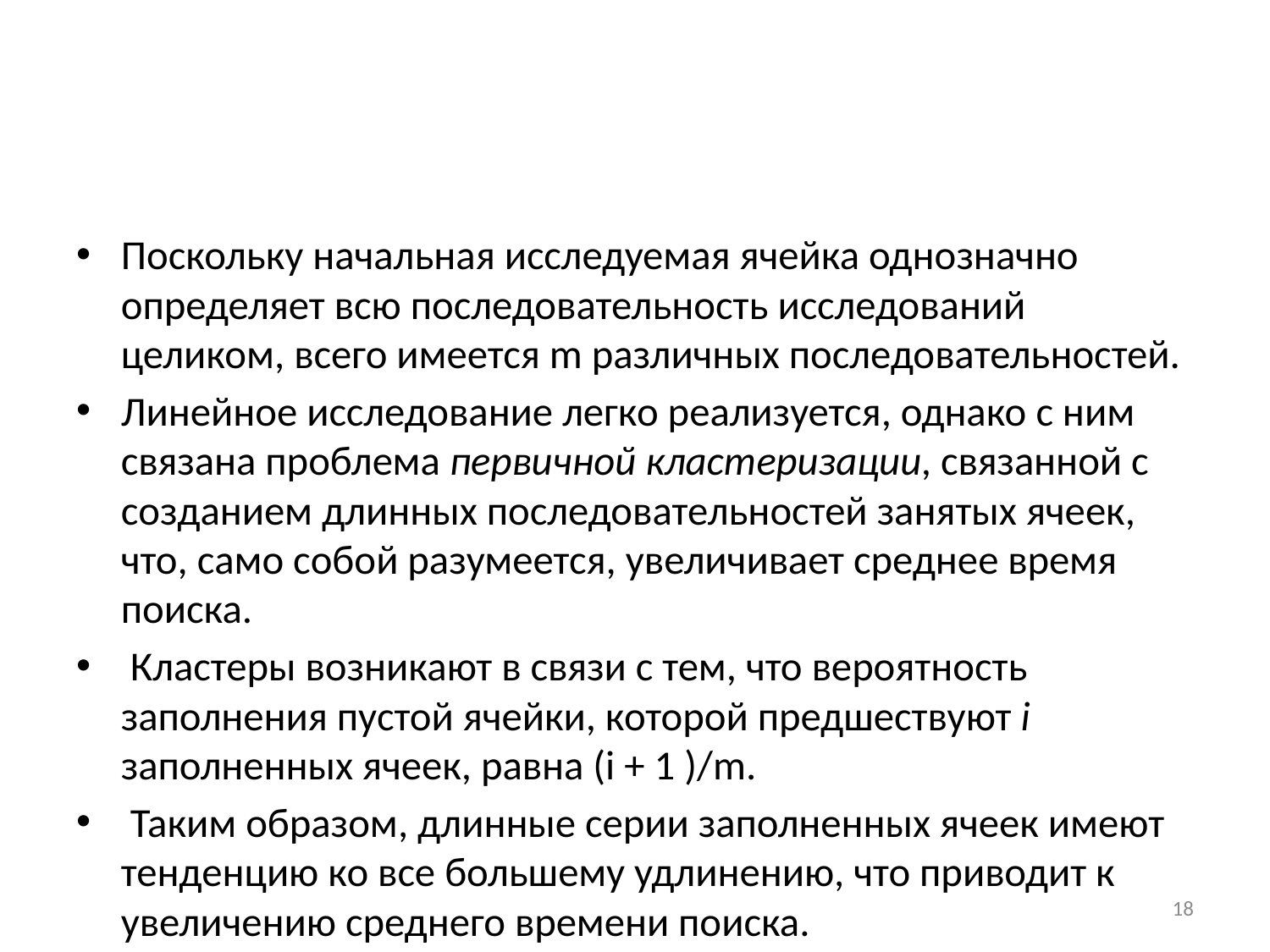

#
Поскольку начальная исследуемая ячейка однозначно определяет всю последовательность исследований целиком, всего имеется m различных последовательностей.
Линейное исследование легко реализуется, однако с ним связана проблема первичной кластеризации, связанной с созданием длинных последовательностей занятых ячеек, что, само собой разумеется, увеличивает среднее время поиска.
 Кластеры возникают в связи с тем, что вероятность заполнения пустой ячейки, которой предшествуют i заполненных ячеек, равна (i + 1 )/m.
 Таким образом, длинные серии заполненных ячеек имеют тенденцию ко все большему удлинению, что приводит к увеличению среднего времени поиска.

18